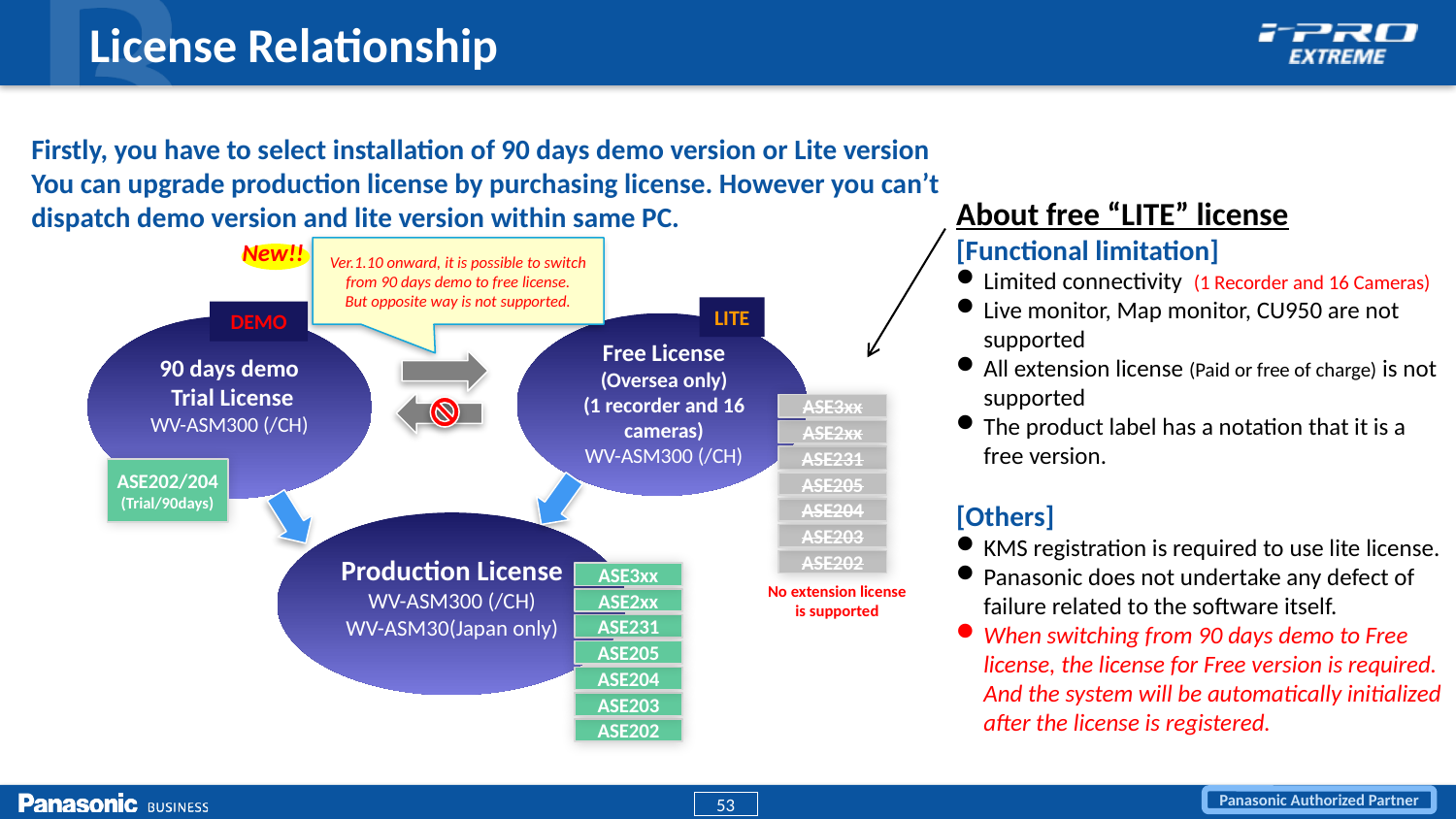

# License Relationship
Firstly, you have to select installation of 90 days demo version or Lite version
You can upgrade production license by purchasing license. However you can’t dispatch demo version and lite version within same PC.
About free “LITE” license
[Functional limitation]
Limited connectivity  (1 Recorder and 16 Cameras)
Live monitor, Map monitor, CU950 are not supported
All extension license (Paid or free of charge) is not supported
The product label has a notation that it is a free version.

[Others]
KMS registration is required to use lite license.
Panasonic does not undertake any defect of failure related to the software itself.
When switching from 90 days demo to Free license, the license for Free version is required. And the system will be automatically initialized after the license is registered.
New!!

Ver.1.10 onward, it is possible to switch from 90 days demo to free license.
But opposite way is not supported.
LITE

Free License
(Oversea only)
(1 recorder and 16 cameras)
WV-ASM300 (/CH)
DEMO

90 days demo
 Trial License
WV-ASM300 (/CH)

ASE3xx
ASE2xx
ASE231
ASE205
ASE204
ASE203
ASE202

ASE202/204
(Trial/90days)

Production License
WV-ASM300 (/CH)
WV-ASM30(Japan only)
ASE3xx
ASE2xx
ASE231
ASE205
ASE204
ASE203
ASE202
No extension license is supported